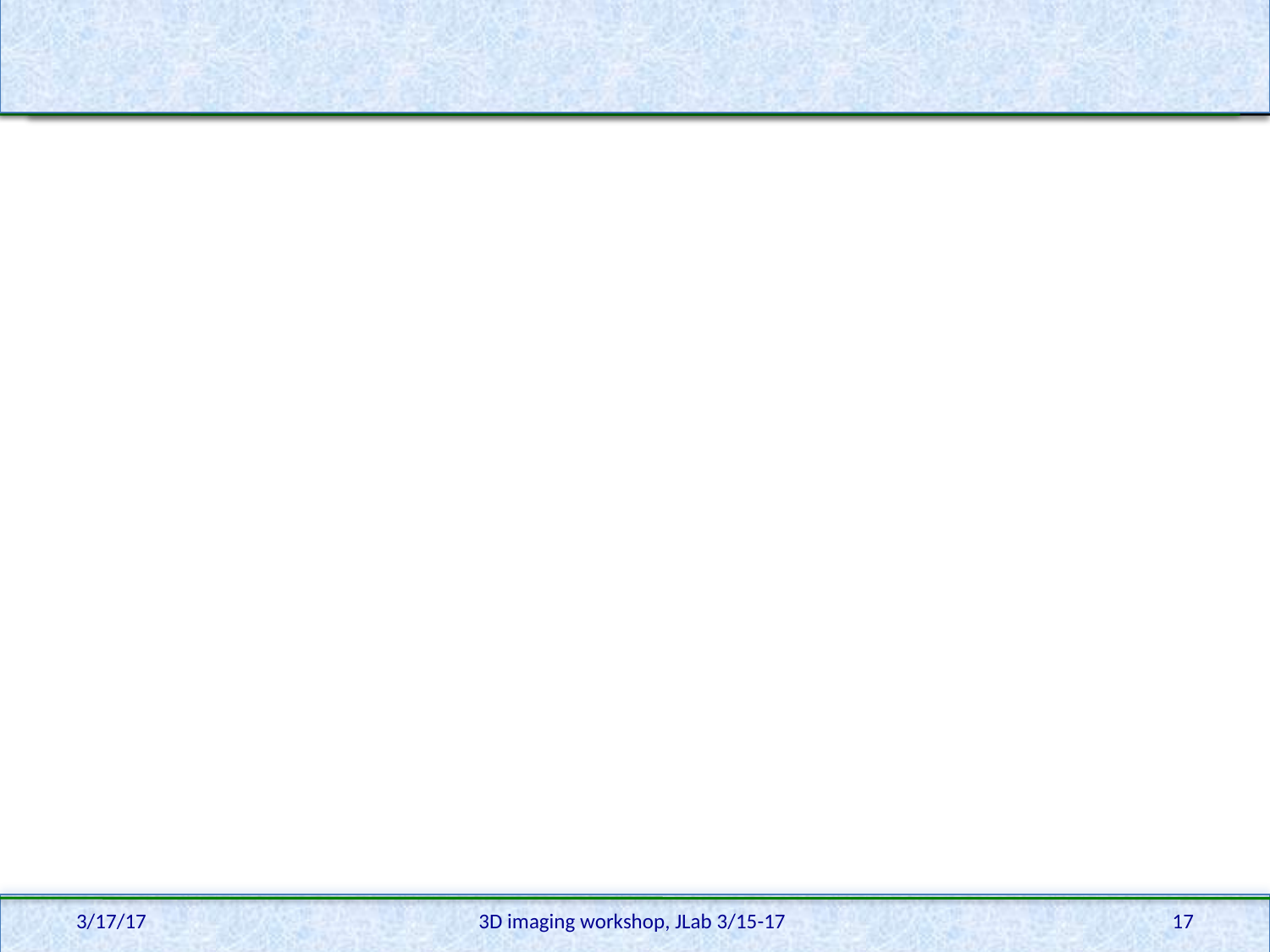

3/17/17
3D imaging workshop, JLab 3/15-17
17